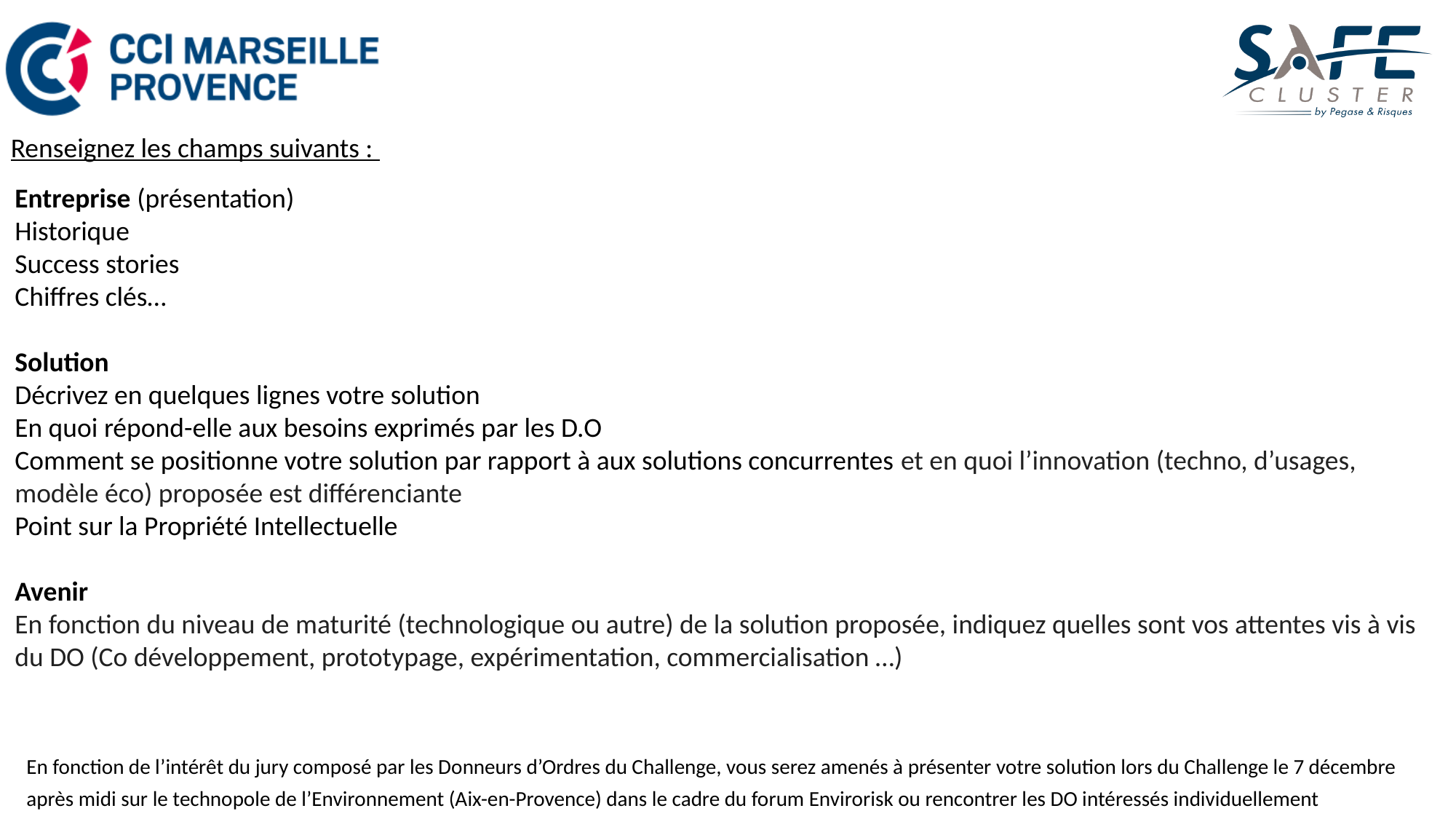

Renseignez les champs suivants :
Entreprise (présentation)
Historique
Success stories
Chiffres clés…

Solution
Décrivez en quelques lignes votre solution
En quoi répond-elle aux besoins exprimés par les D.O
Comment se positionne votre solution par rapport à aux solutions concurrentes et en quoi l’innovation (techno, d’usages, modèle éco) proposée est différenciante
Point sur la Propriété Intellectuelle

Avenir
En fonction du niveau de maturité (technologique ou autre) de la solution proposée, indiquez quelles sont vos attentes vis à vis du DO (Co développement, prototypage, expérimentation, commercialisation …)

En fonction de l’intérêt du jury composé par les Donneurs d’Ordres du Challenge, vous serez amenés à présenter votre solution lors du Challenge le 7 décembre après midi sur le technopole de l’Environnement (Aix-en-Provence) dans le cadre du forum Envirorisk ou rencontrer les DO intéressés individuellement